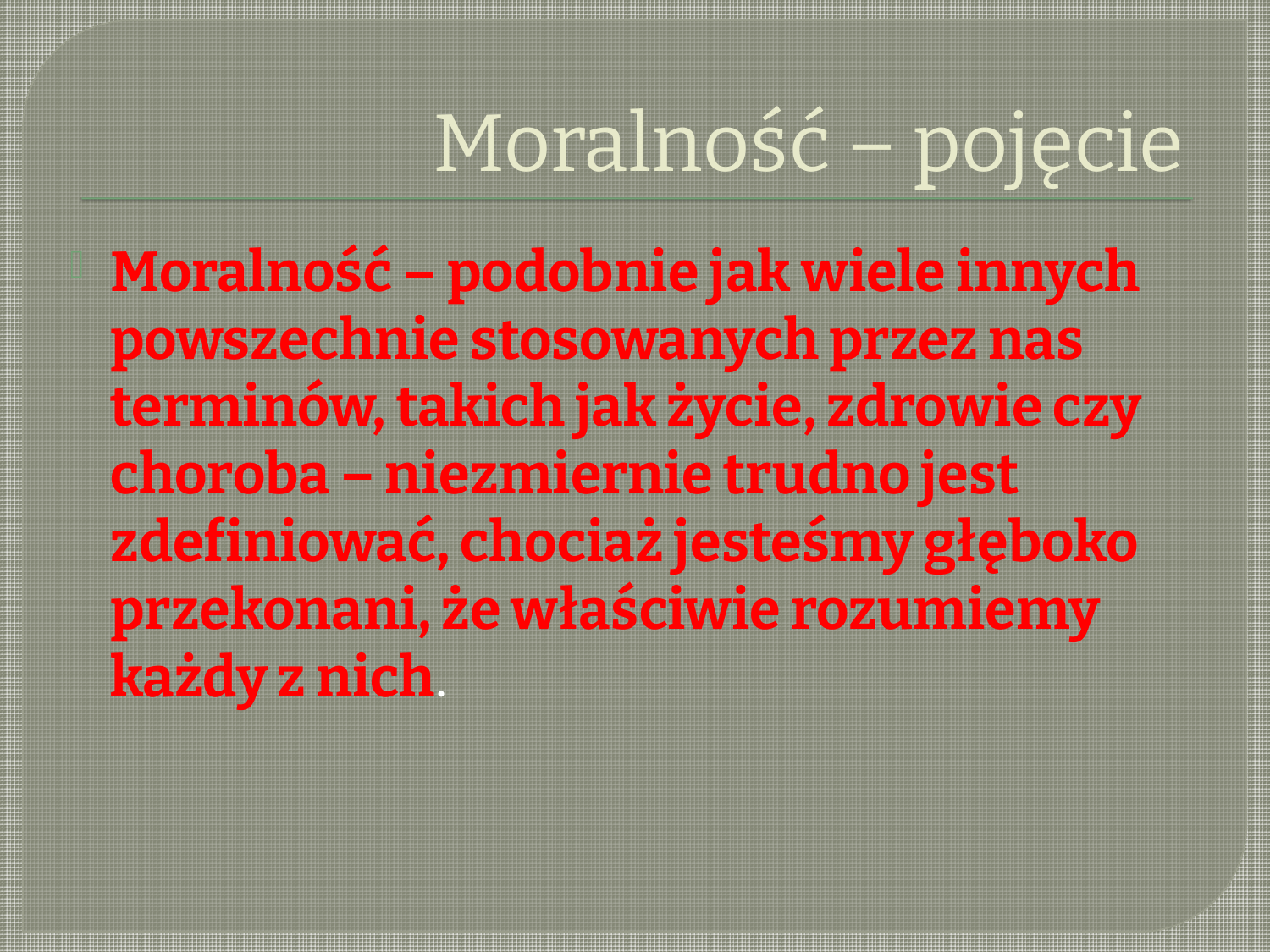

# Moralność – pojęcie
Moralność – podobnie jak wiele innych powszechnie stosowanych przez nas terminów, takich jak życie, zdrowie czy choroba – niezmiernie trudno jest zdefiniować, chociaż jesteśmy głęboko przekonani, że właściwie rozumiemy każdy z nich.